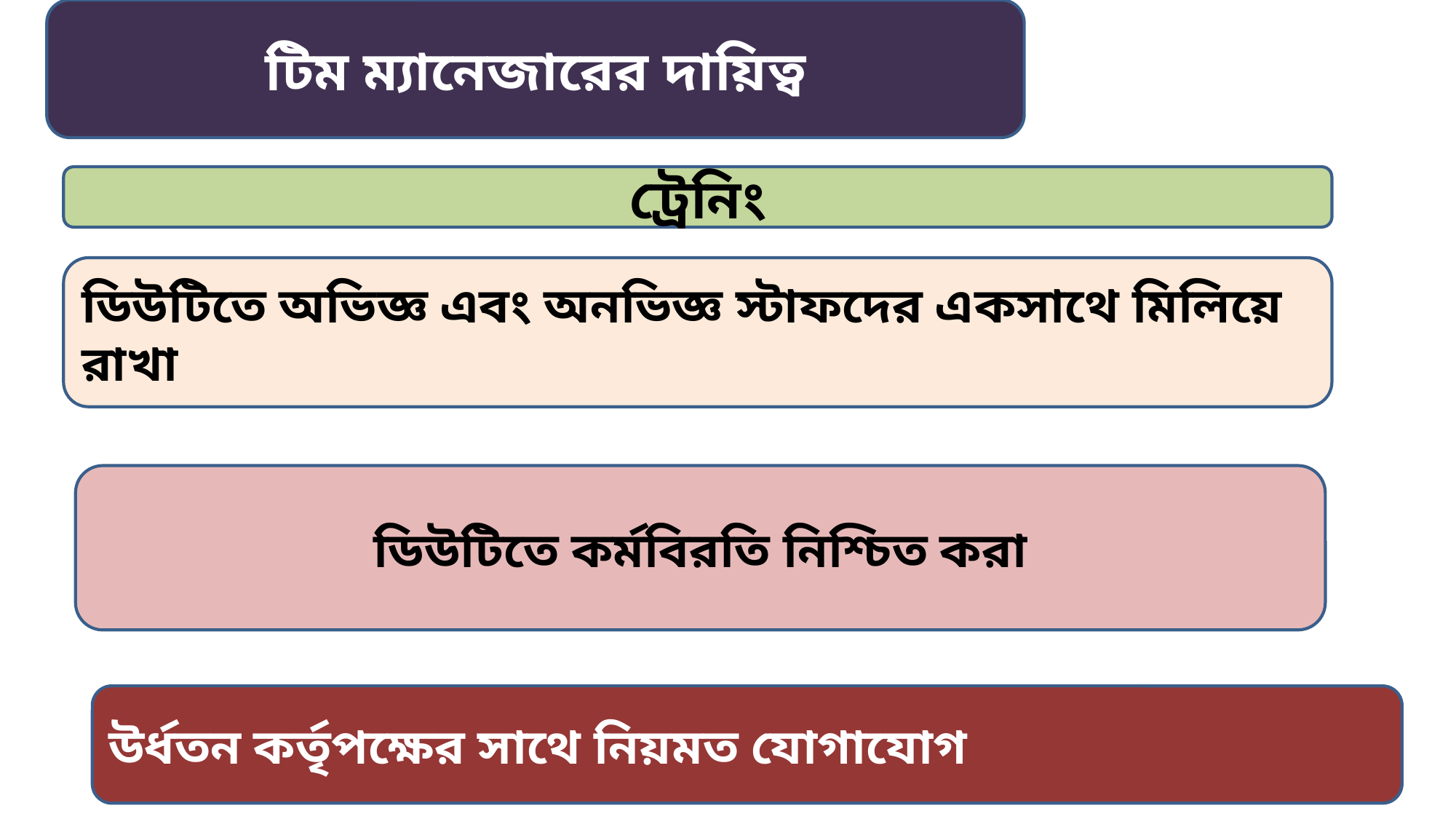

টিম ম্যানেজারের দায়িত্ব
ট্রেনিং
ডিউটিতে অভিজ্ঞ এবং অনভিজ্ঞ স্টাফদের একসাথে মিলিয়ে রাখা
ডিউটিতে কর্মবিরতি নিশ্চিত করা
উর্ধতন কর্তৃপক্ষের সাথে নিয়মত যোগাযোগ
96